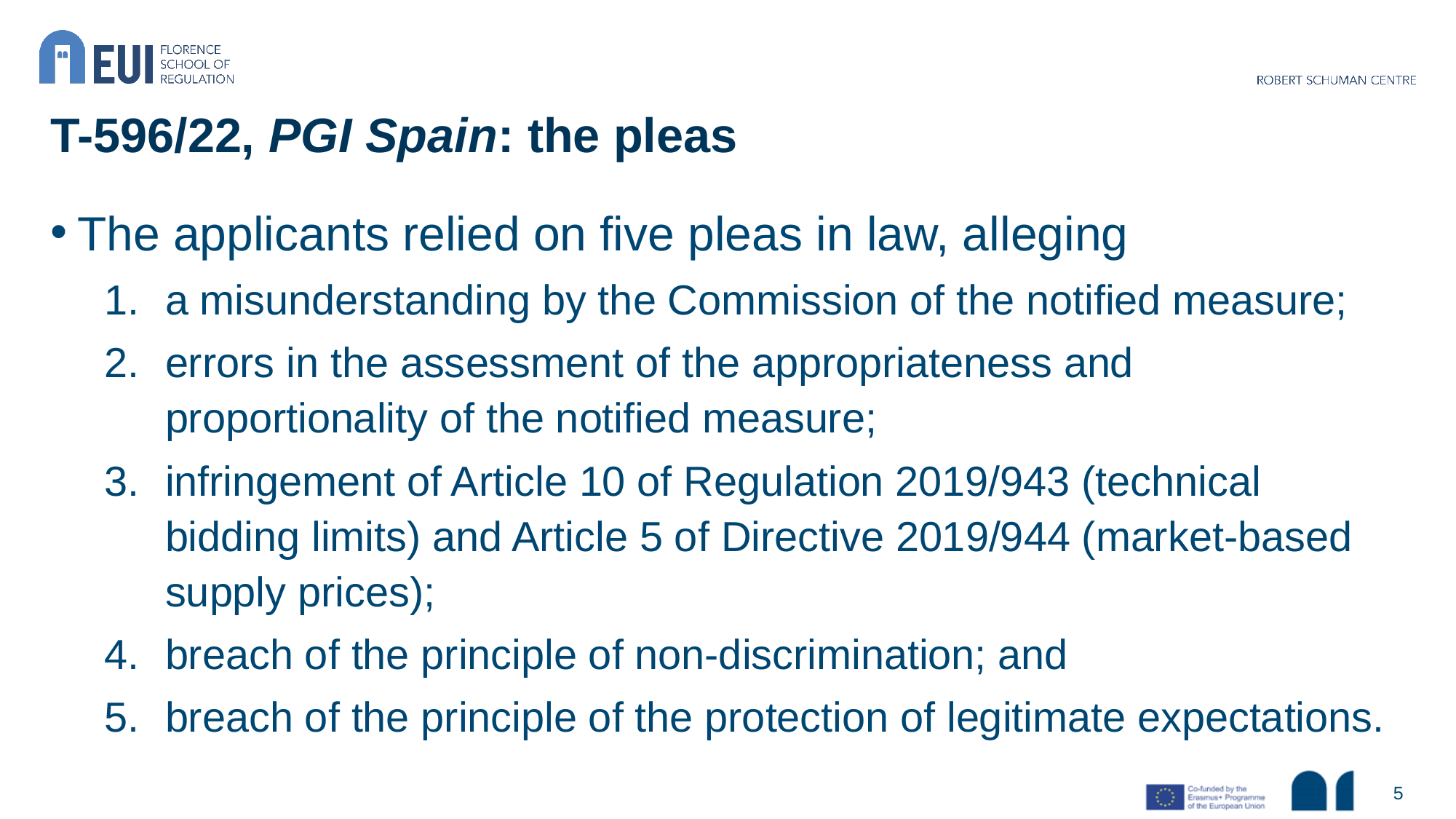

# T-596/22, PGI Spain: the pleas
The applicants relied on five pleas in law, alleging
a misunderstanding by the Commission of the notified measure;
errors in the assessment of the appropriateness and proportionality of the notified measure;
infringement of Article 10 of Regulation 2019/943 (technical bidding limits) and Article 5 of Directive 2019/944 (market-based supply prices);
breach of the principle of non-discrimination; and
breach of the principle of the protection of legitimate expectations.
5